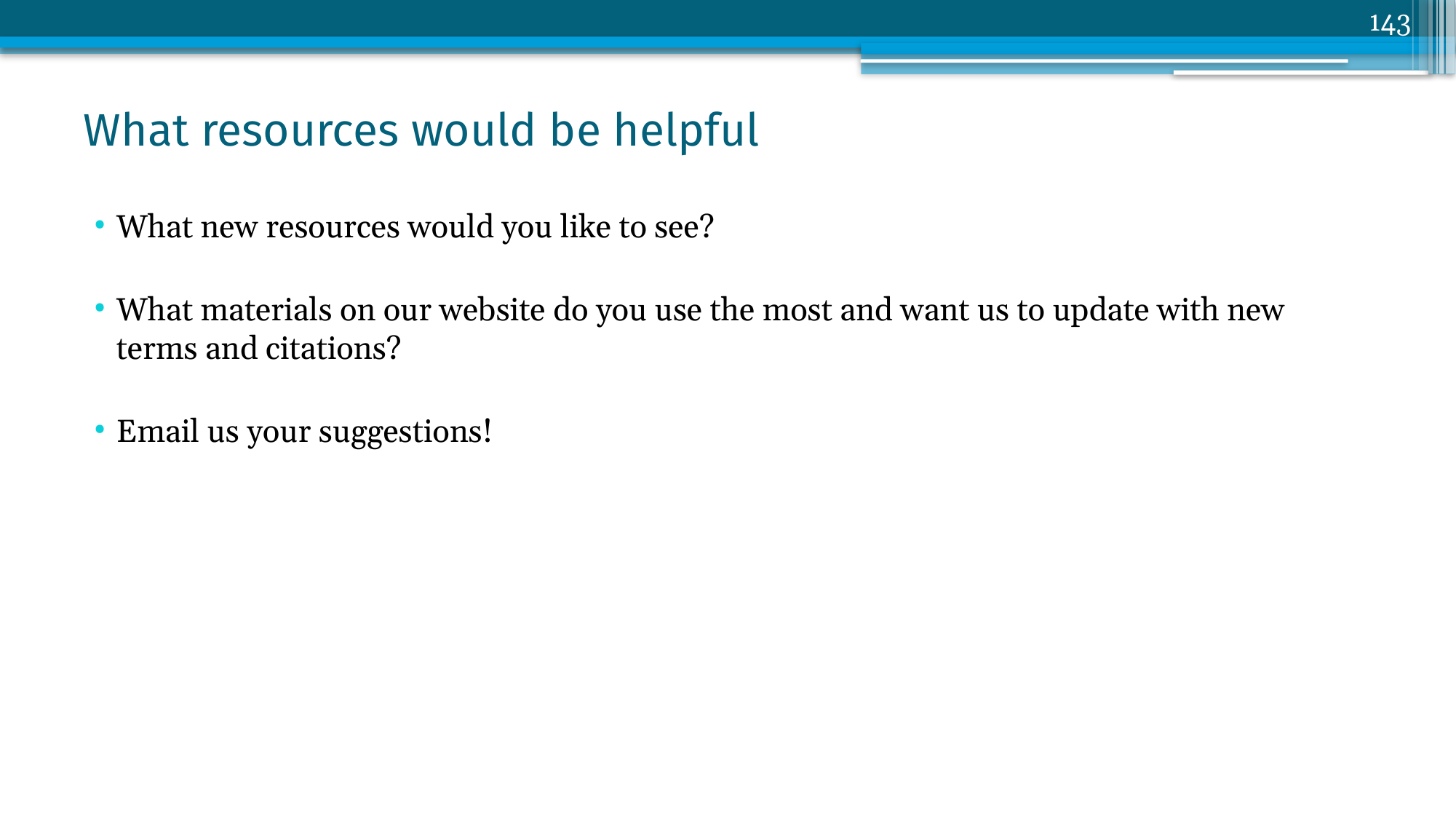

143
# What resources would be helpful
What new resources would you like to see?

What materials on our website do you use the most and want us to update with new terms and citations?

Email us your suggestions!